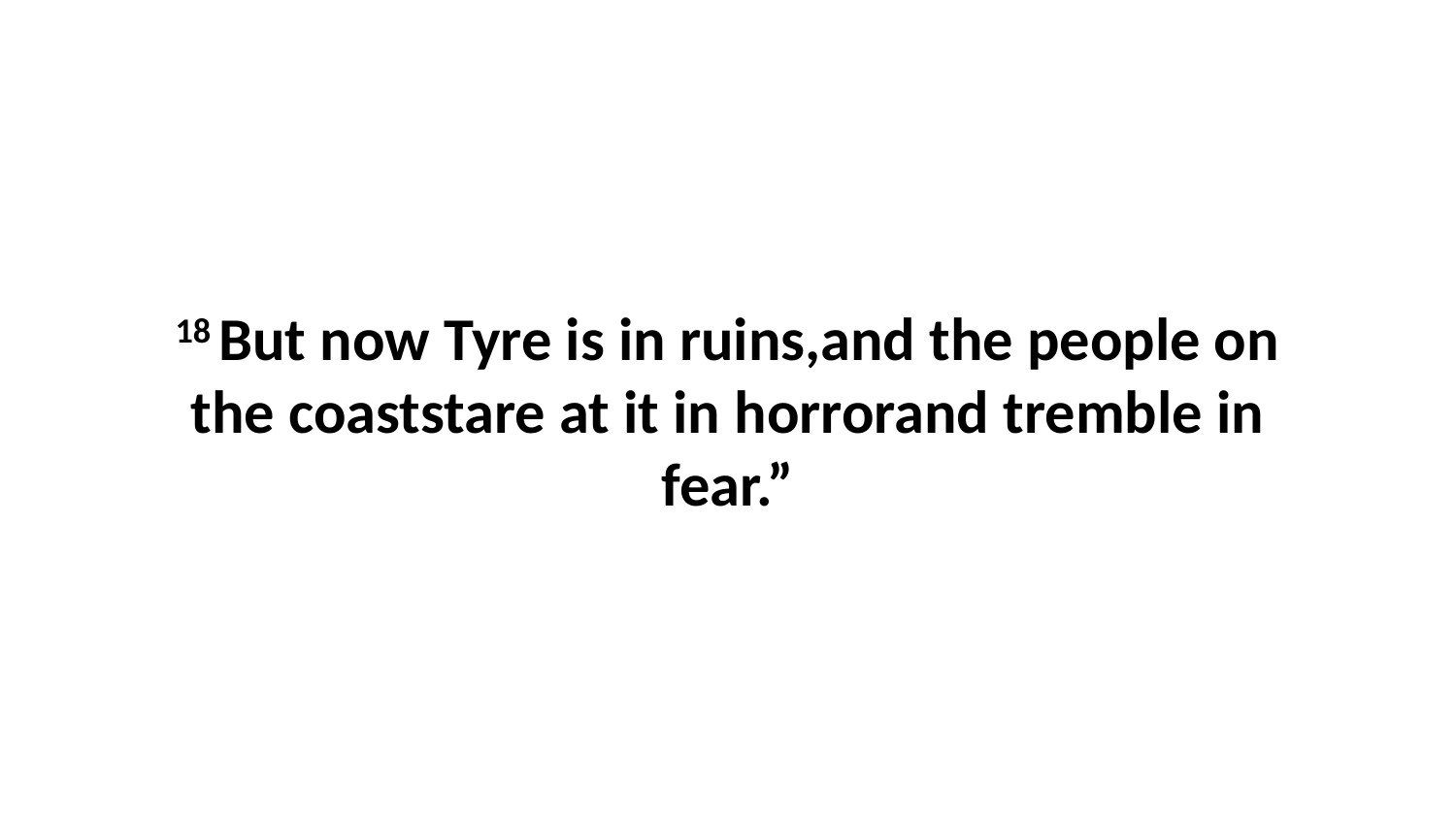

18 But now Tyre is in ruins,and the people on the coaststare at it in horrorand tremble in fear.”